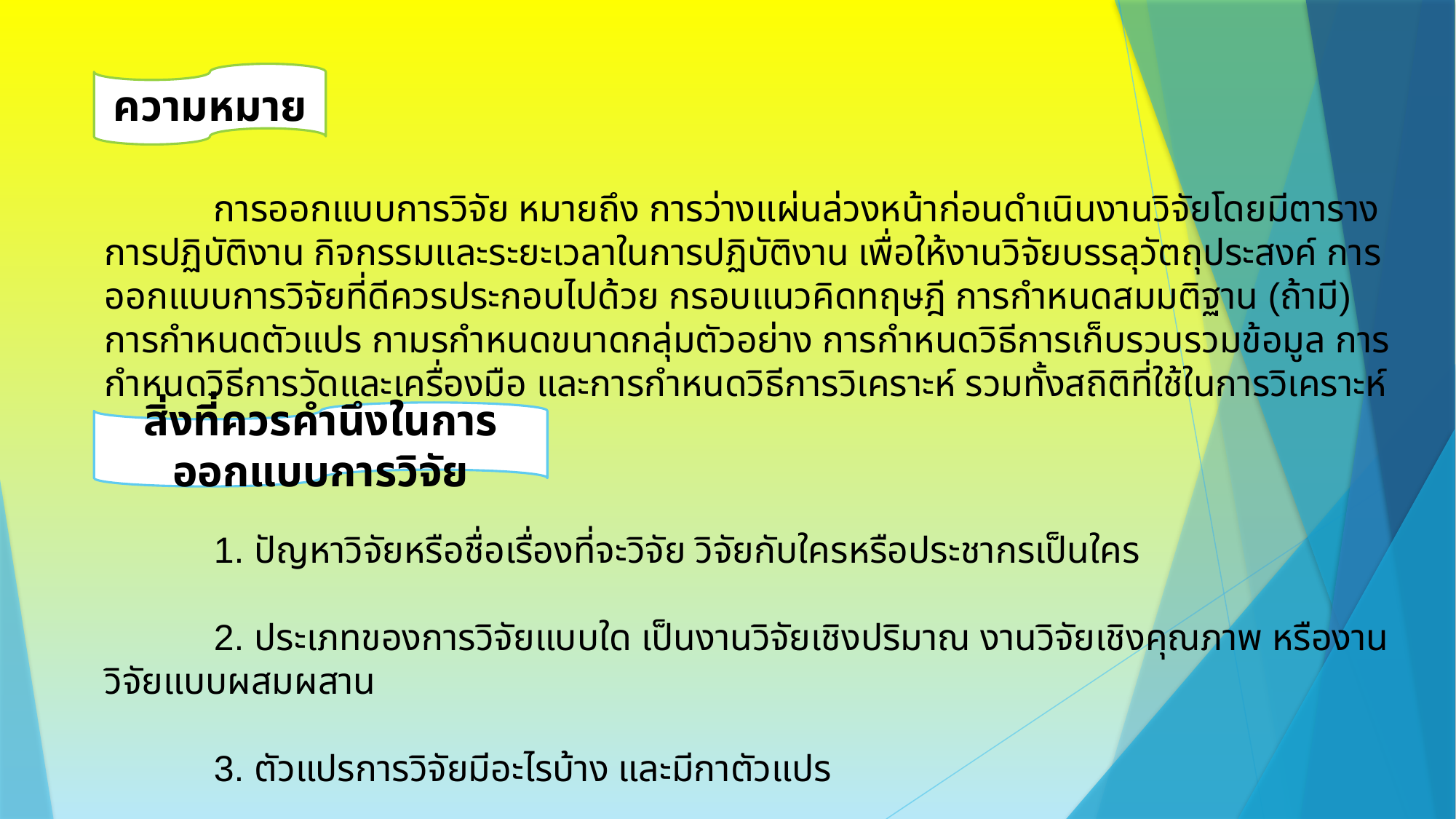

ความหมาย
	การออกแบบการวิจัย หมายถึง การว่างแผ่นล่วงหน้าก่อนดำเนินงานวิจัยโดยมีตารางการปฏิบัติงาน กิจกรรมและระยะเวลาในการปฏิบัติงาน เพื่อให้งานวิจัยบรรลุวัตถุประสงค์ การออกแบบการวิจัยที่ดีควรประกอบไปด้วย กรอบแนวคิดทฤษฎี การกำหนดสมมติฐาน (ถ้ามี) การกำหนดตัวแปร กามรกำหนดขนาดกลุ่มตัวอย่าง การกำหนดวิธีการเก็บรวบรวมข้อมูล การกำหนดวิธีการวัดและเครื่องมือ และการกำหนดวิธีการวิเคราะห์ รวมทั้งสถิติที่ใช้ในการวิเคราะห์
สิ่งที่ควรคำนึงในการออกแบบการวิจัย
	1. ปัญหาวิจัยหรือชื่อเรื่องที่จะวิจัย วิจัยกับใครหรือประชากรเป็นใคร

	2. ประเภทของการวิจัยแบบใด เป็นงานวิจัยเชิงปริมาณ งานวิจัยเชิงคุณภาพ หรืองานวิจัยแบบผสมผสาน

	3. ตัวแปรการวิจัยมีอะไรบ้าง และมีกาตัวแปร